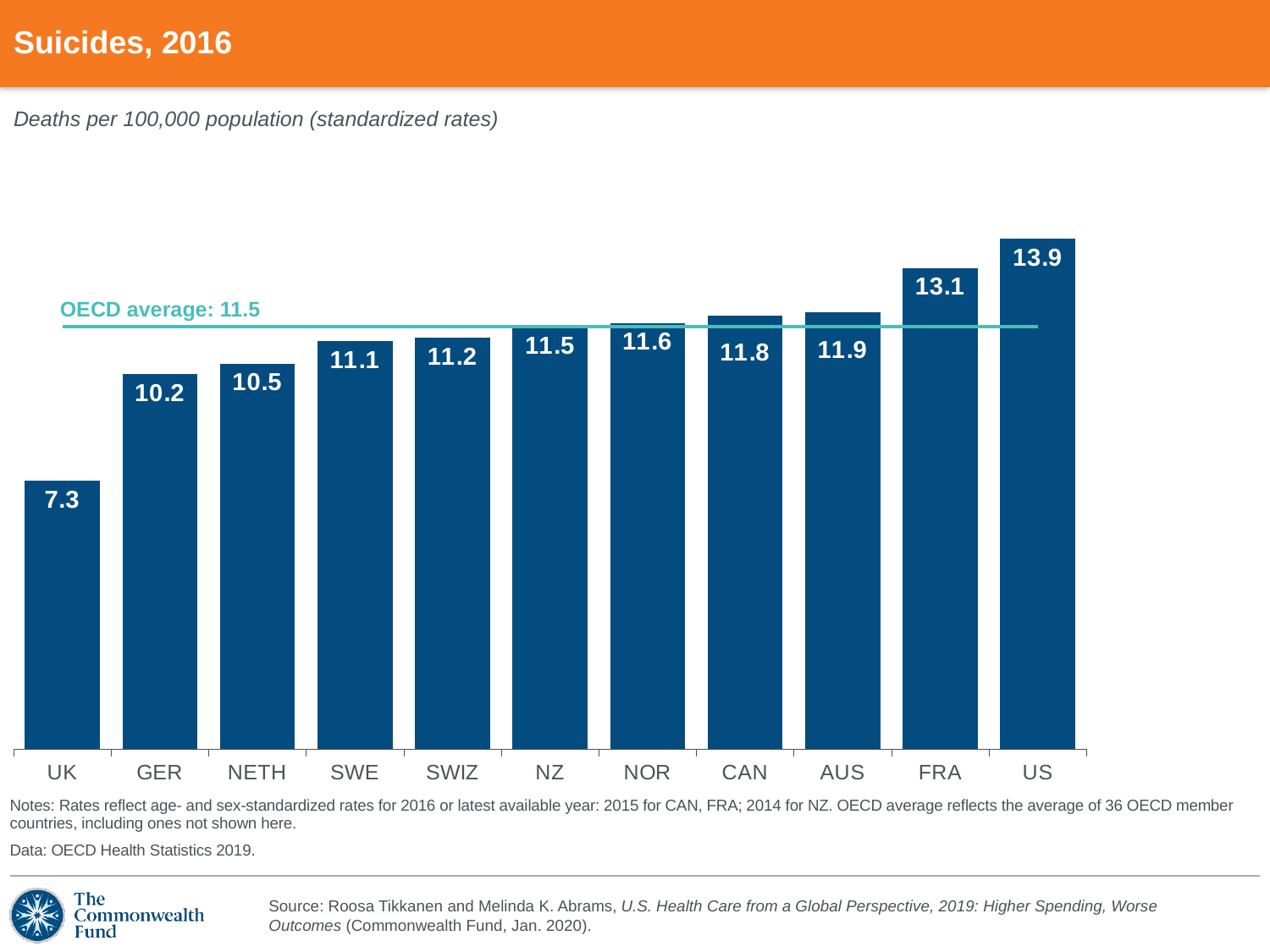

# Suicides, 2016
Deaths per 100,000 population (standardized rates)

### Chart

| Category |  |  |
|---|---|---|
| UK | 7.3 | 11.5 |
| GER | 10.2 | 11.5 |
| NETH | 10.5 | 11.5 |
| SWE | 11.1 | 11.5 |
| SWIZ | 11.2 | 11.5 |
| NZ | 11.5 | 11.5 |
| NOR | 11.6 | 11.5 |
| CAN | 11.8 | 11.5 |
| AUS | 11.9 | 11.5 |
| FRA | 13.1 | 11.5 |
| US | 13.9 | 11.5 |
OECD average: 11.5
Notes: Rates reflect age- and sex-standardized rates for 2016 or latest available year: 2015 for CAN, FRA; 2014 for NZ. OECD average reflects the average of 36 OECD member countries, including ones not shown here.
Data: OECD Health Statistics 2019.